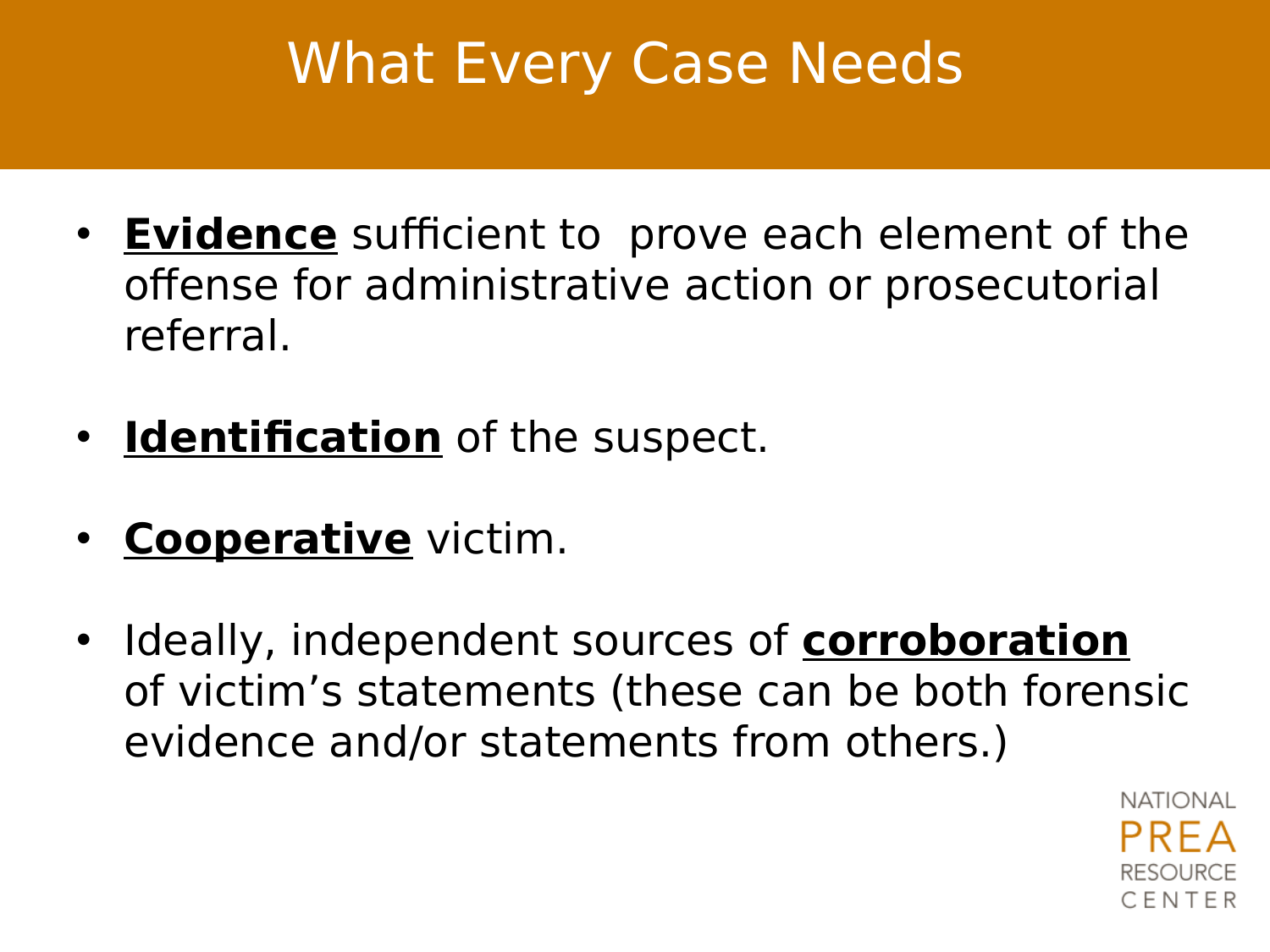

# What Every Case Needs
Evidence sufficient to  prove each element of the offense for administrative action or prosecutorial referral.

Identification of the suspect.

Cooperative victim.

Ideally, independent sources of corroboration  of victim’s statements (these can be both forensic evidence and/or statements from others.)